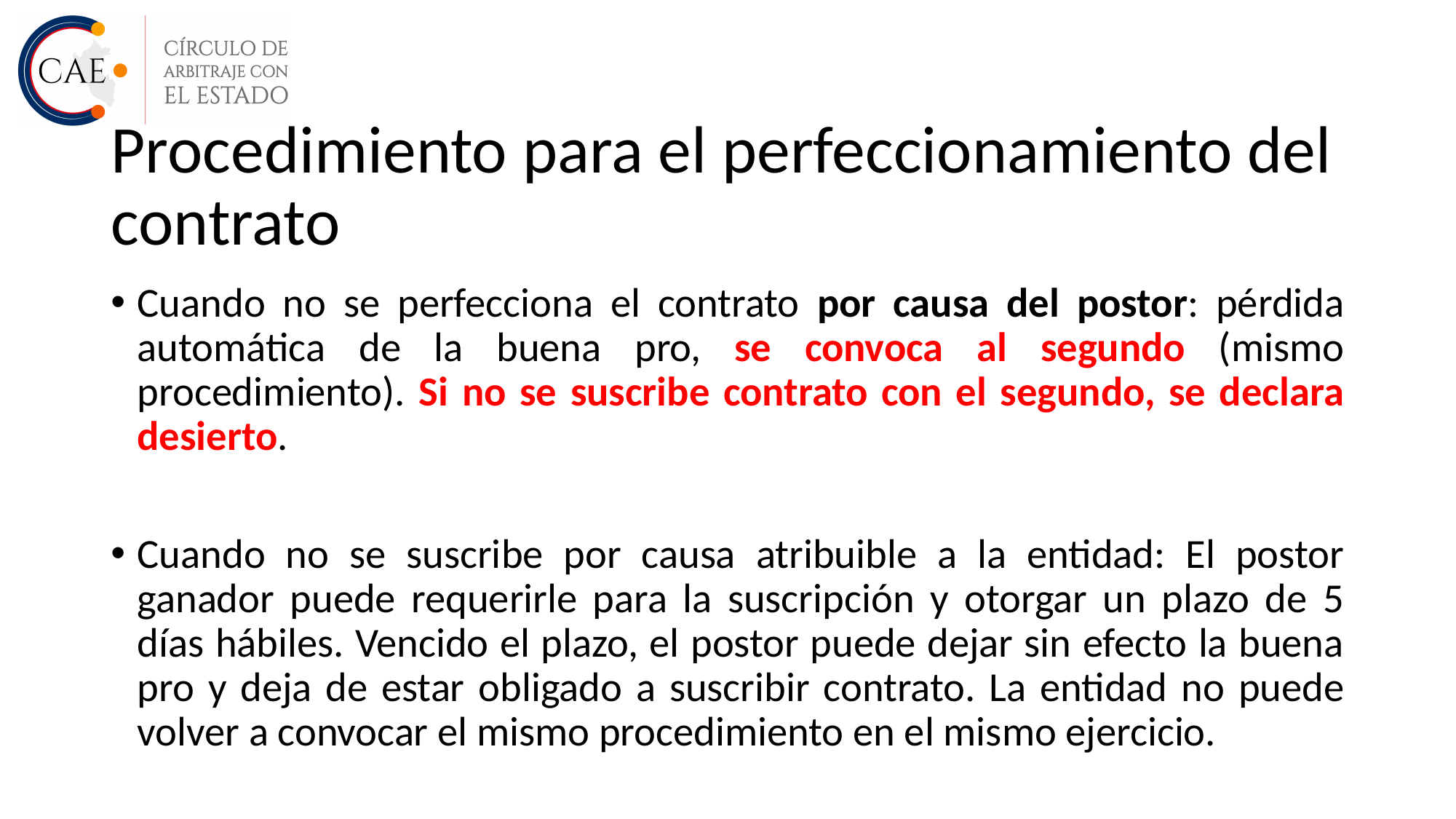

# Procedimiento para el perfeccionamiento del contrato
Cuando no se perfecciona el contrato por causa del postor: pérdida automática de la buena pro, se convoca al segundo (mismo procedimiento). Si no se suscribe contrato con el segundo, se declara desierto.

Cuando no se suscribe por causa atribuible a la entidad: El postor ganador puede requerirle para la suscripción y otorgar un plazo de 5 días hábiles. Vencido el plazo, el postor puede dejar sin efecto la buena pro y deja de estar obligado a suscribir contrato. La entidad no puede volver a convocar el mismo procedimiento en el mismo ejercicio.